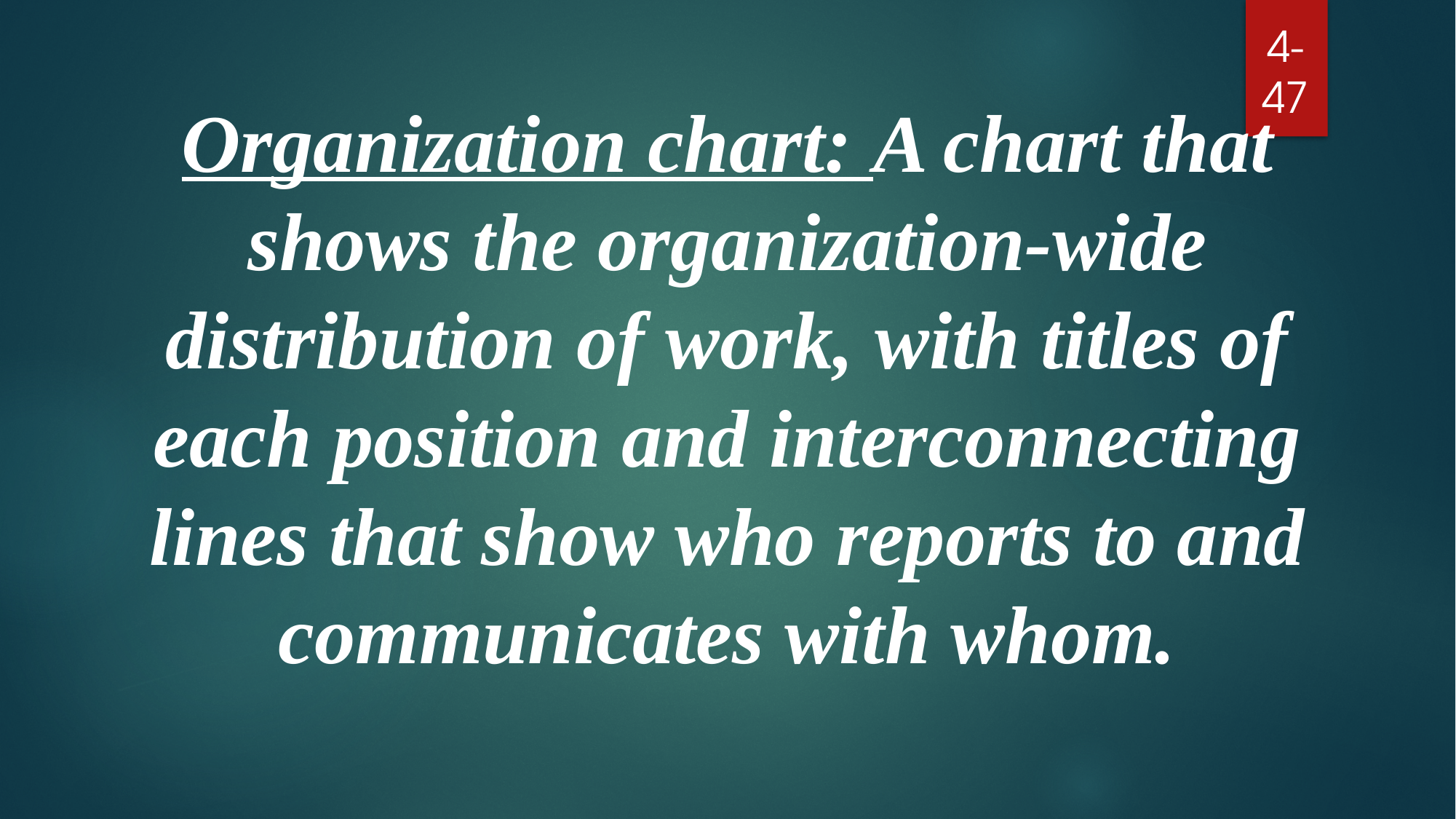

4-47
Organization chart: A chart that shows the organization-wide distribution of work, with titles of each position and interconnecting lines that show who reports to and communicates with whom.